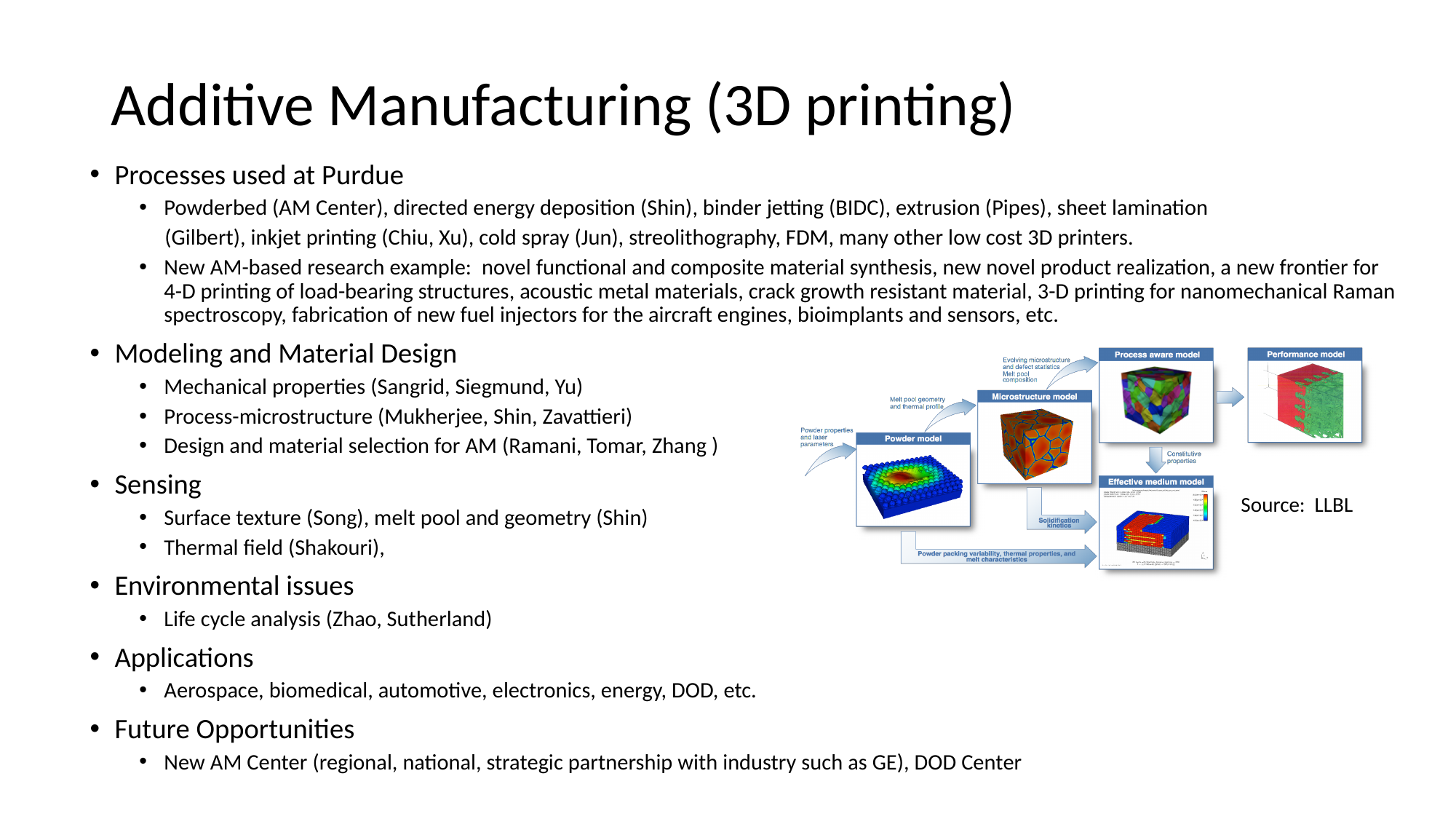

# Additive Manufacturing (3D printing)
Processes used at Purdue
Powderbed (AM Center), directed energy deposition (Shin), binder jetting (BIDC), extrusion (Pipes), sheet lamination
     (Gilbert), inkjet printing (Chiu, Xu), cold spray (Jun), streolithography, FDM, many other low cost 3D printers.
New AM-based research example:  novel functional and composite material synthesis, new novel product realization, a new frontier for 4-D printing of load-bearing structures, acoustic metal materials, crack growth resistant material, 3-D printing for nanomechanical Raman spectroscopy, fabrication of new fuel injectors for the aircraft engines, bioimplants and sensors, etc.
Modeling and Material Design
Mechanical properties (Sangrid, Siegmund, Yu)
Process-microstructure (Mukherjee, Shin, Zavattieri)
Design and material selection for AM (Ramani, Tomar, Zhang )
Sensing
Surface texture (Song), melt pool and geometry (Shin)
Thermal field (Shakouri),
Environmental issues
Life cycle analysis (Zhao, Sutherland)
Applications
Aerospace, biomedical, automotive, electronics, energy, DOD, etc.
Future Opportunities
New AM Center (regional, national, strategic partnership with industry such as GE), DOD Center

Source:  LLBL